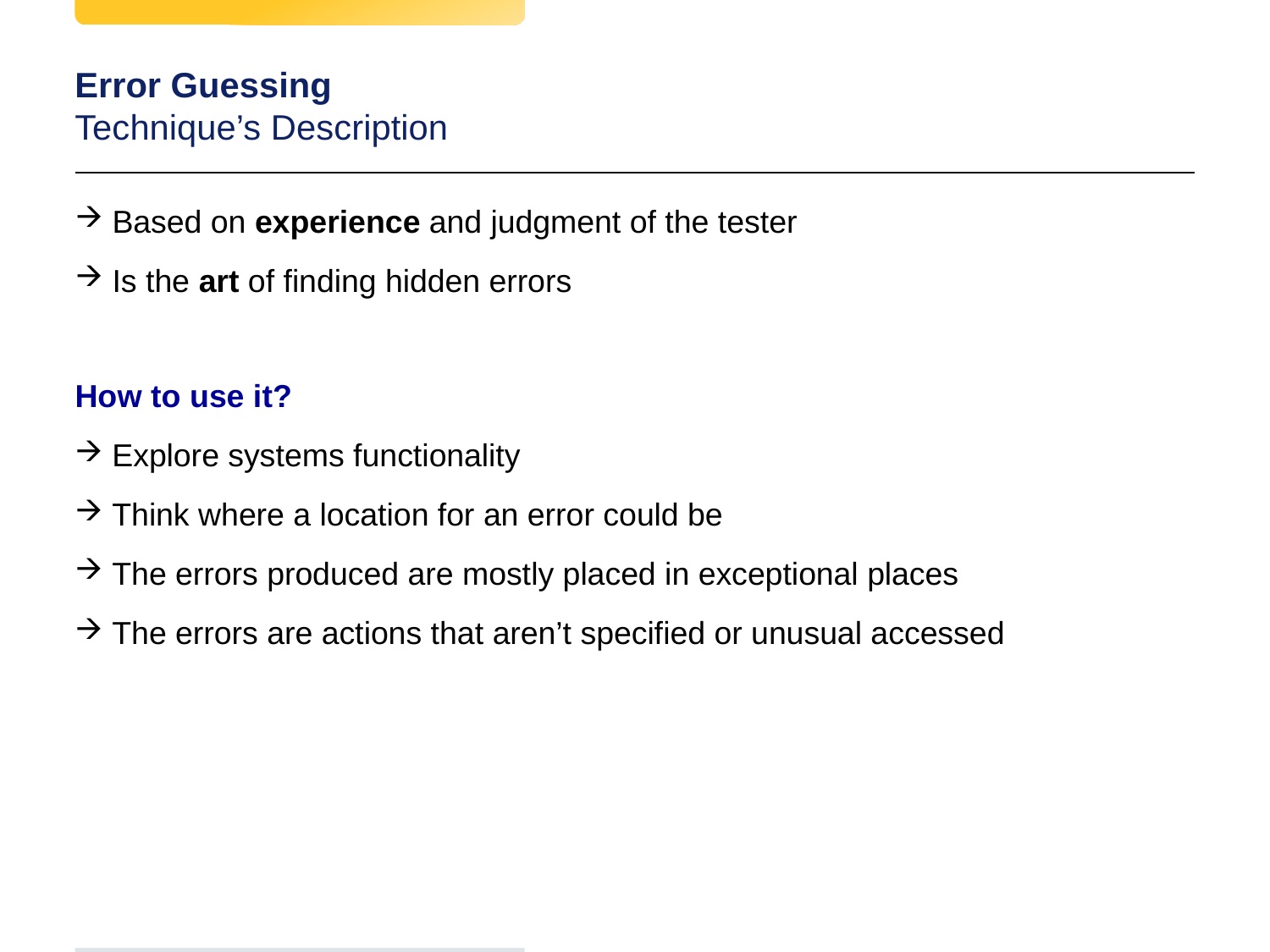

# Error Guessing Technique’s Description
Based on experience and judgment of the tester
Is the art of finding hidden errors
How to use it?
Explore systems functionality
Think where a location for an error could be
The errors produced are mostly placed in exceptional places
The errors are actions that aren’t specified or unusual accessed
Test
d
Test
d
Test
d
33